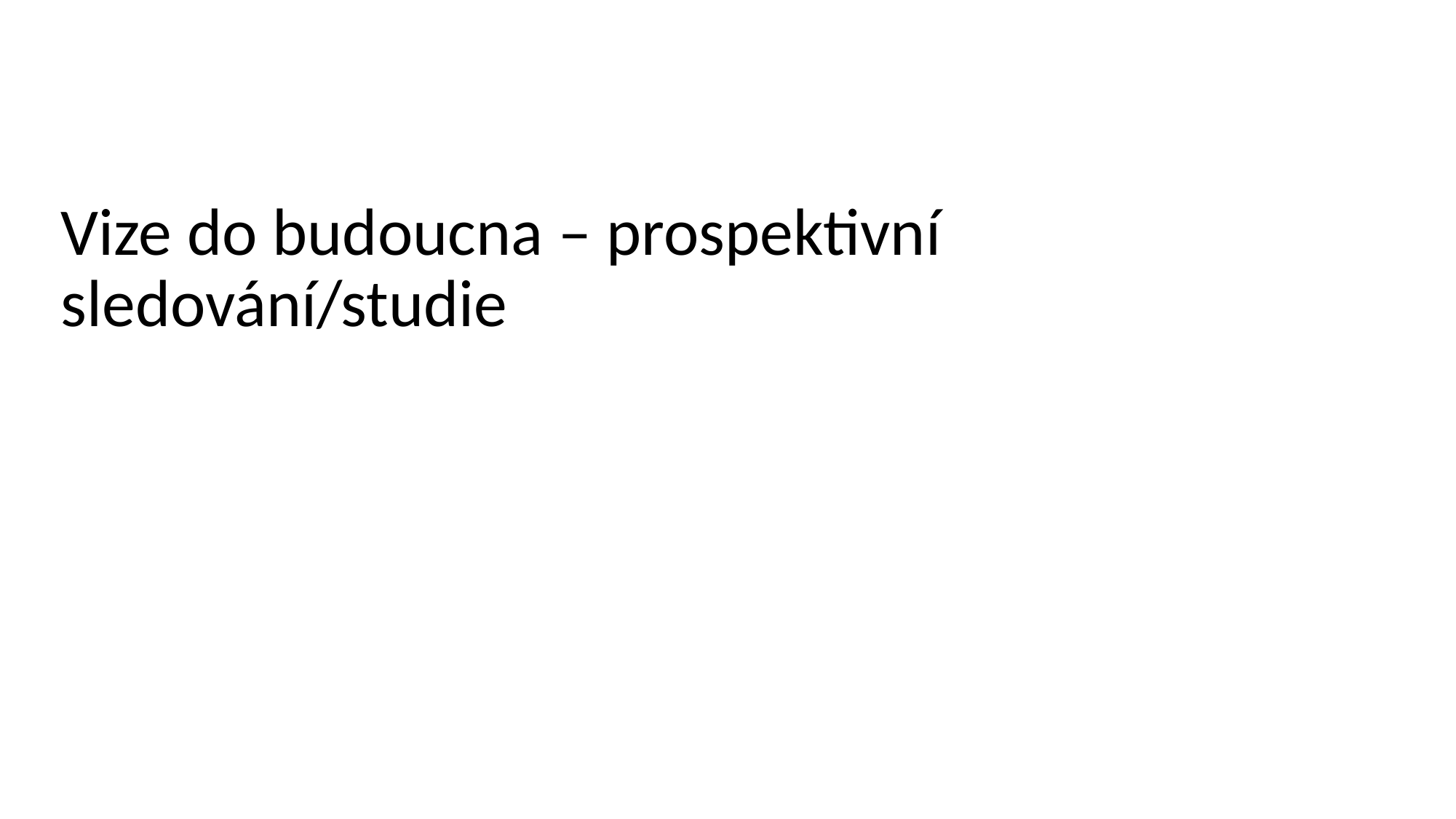

# Vize do budoucna – prospektivní sledování/studie